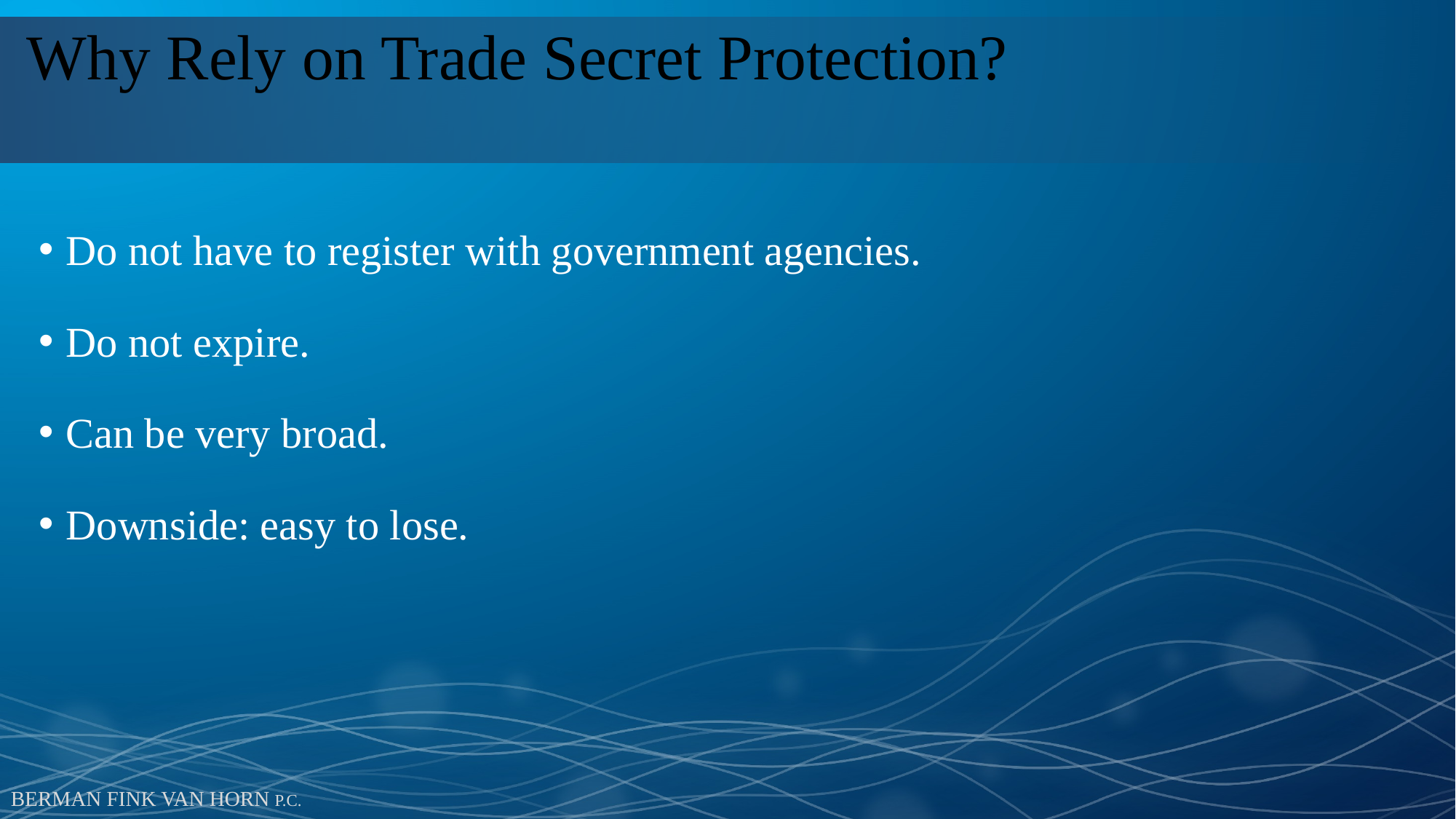

# Why Rely on Trade Secret Protection?
Do not have to register with government agencies.
Do not expire.
Can be very broad.
Downside: easy to lose.